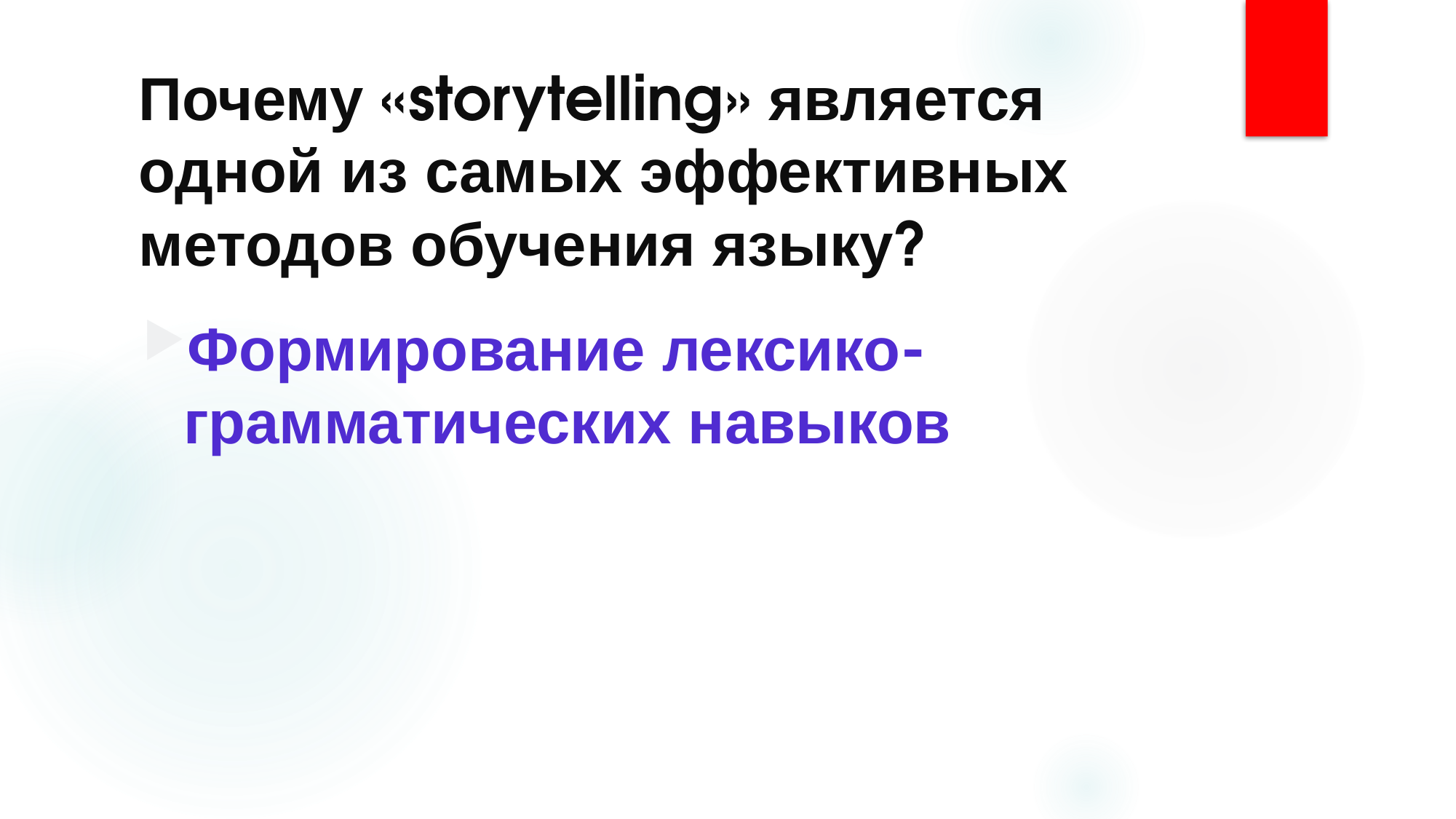

# Почему «storytelling» является одной из самых эффективных методов обучения языку?
Формирование лексико-грамматических навыков